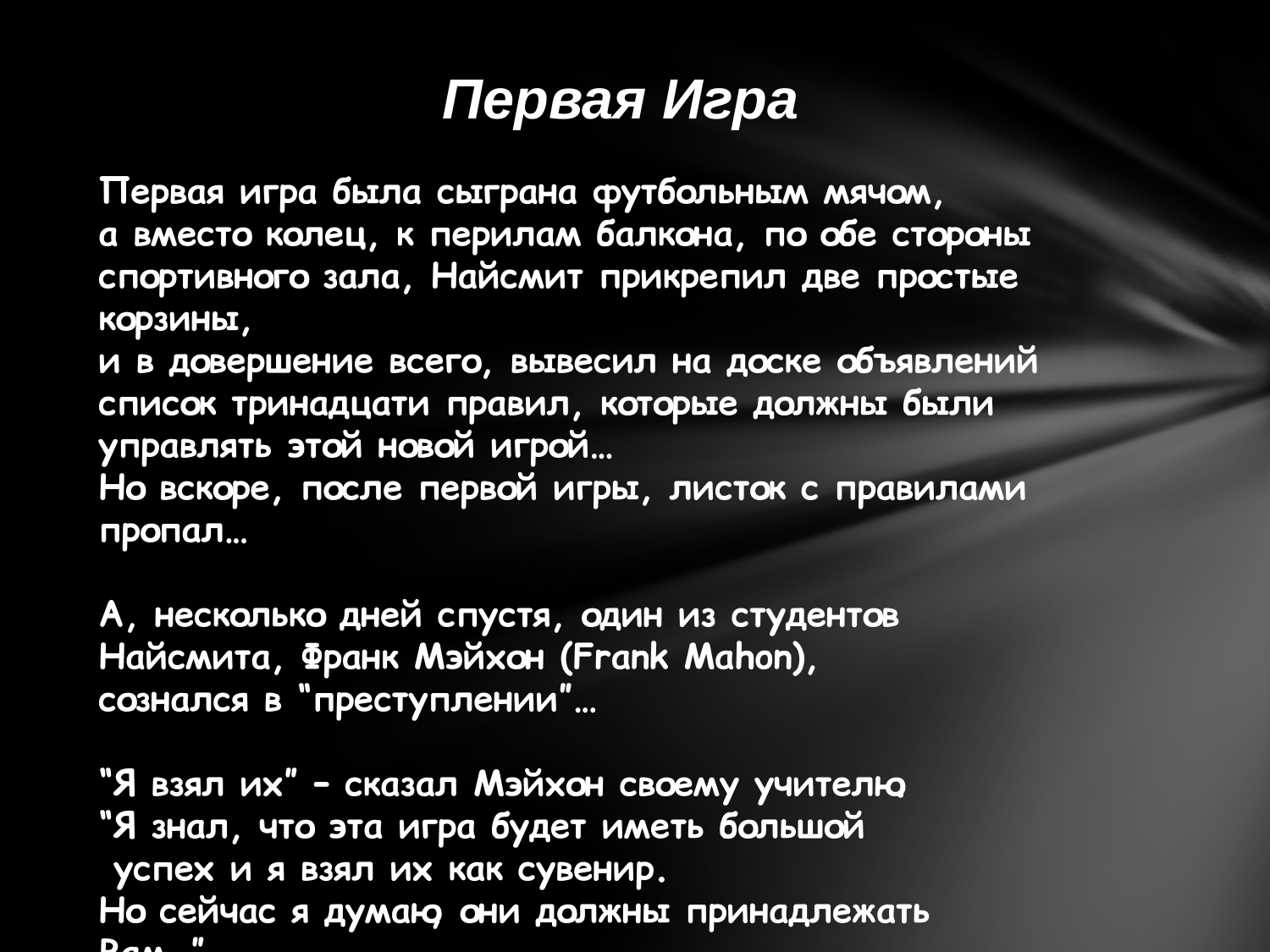

Первая Игра

Первая игра была сыграна футбольным мячом,
а вместо колец, к перилам балкона, по обе стороны спортивного зала, Найсмит прикрепил две простые корзины,
и в довершение всего, вывесил на доске объявлений список тринадцати правил, которые должны были управлять этой новой игрой…
Но вскоре, после первой игры, листок с правилами пропал…

А, несколько дней спустя, один из студентов
Найсмита, Франк Мэйхон (Frank Mahon),
сознался в “преступлении”…

“Я взял их” – сказал Мэйхон своему учителю.
“Я знал, что эта игра будет иметь большой
 успех и я взял их как сувенир.
Но сейчас я думаю, они должны принадлежать
Вам…”